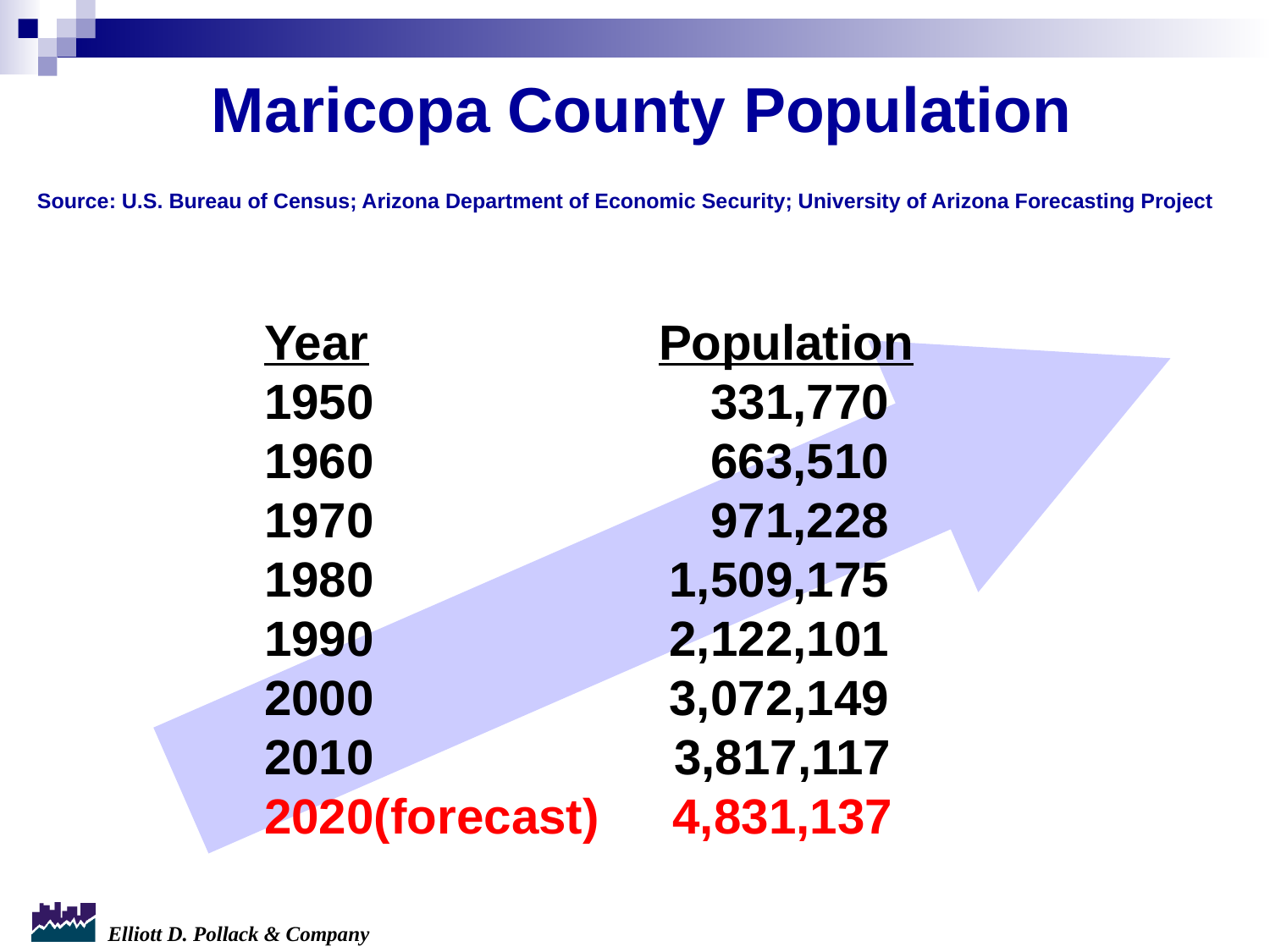

Maricopa County Population
Source: U.S. Bureau of Census; Arizona Department of Economic Security; University of Arizona Forecasting Project
Year	        		 Population
1950		              331,770
1960		              663,510
1970 		              971,228
1980 		           1,509,175
1990 		           2,122,101
2000		           3,072,149
2010		                3,817,117
2020(forecast)	  4,831,137